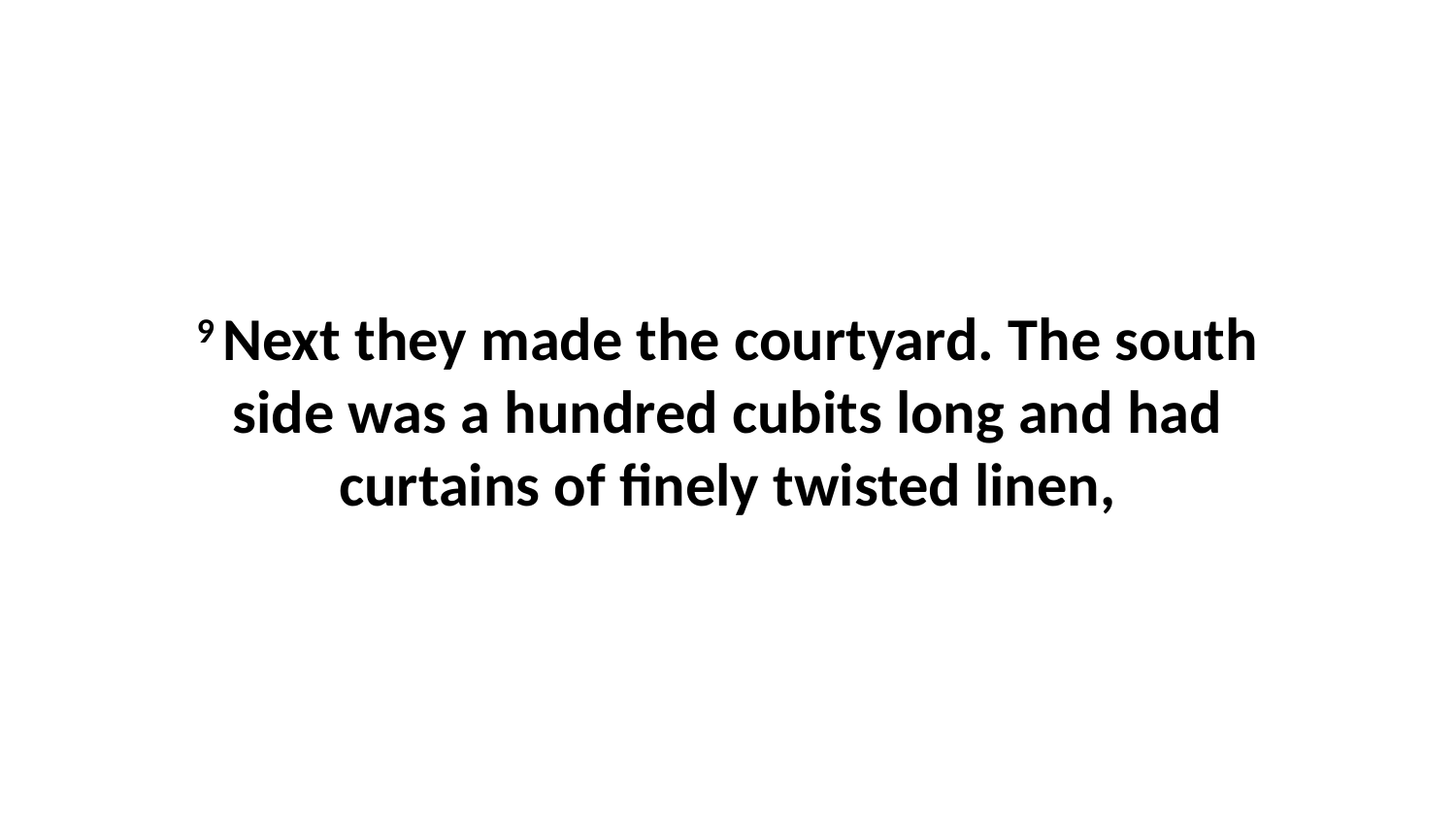

9 Next they made the courtyard. The south side was a hundred cubits long and had curtains of finely twisted linen,